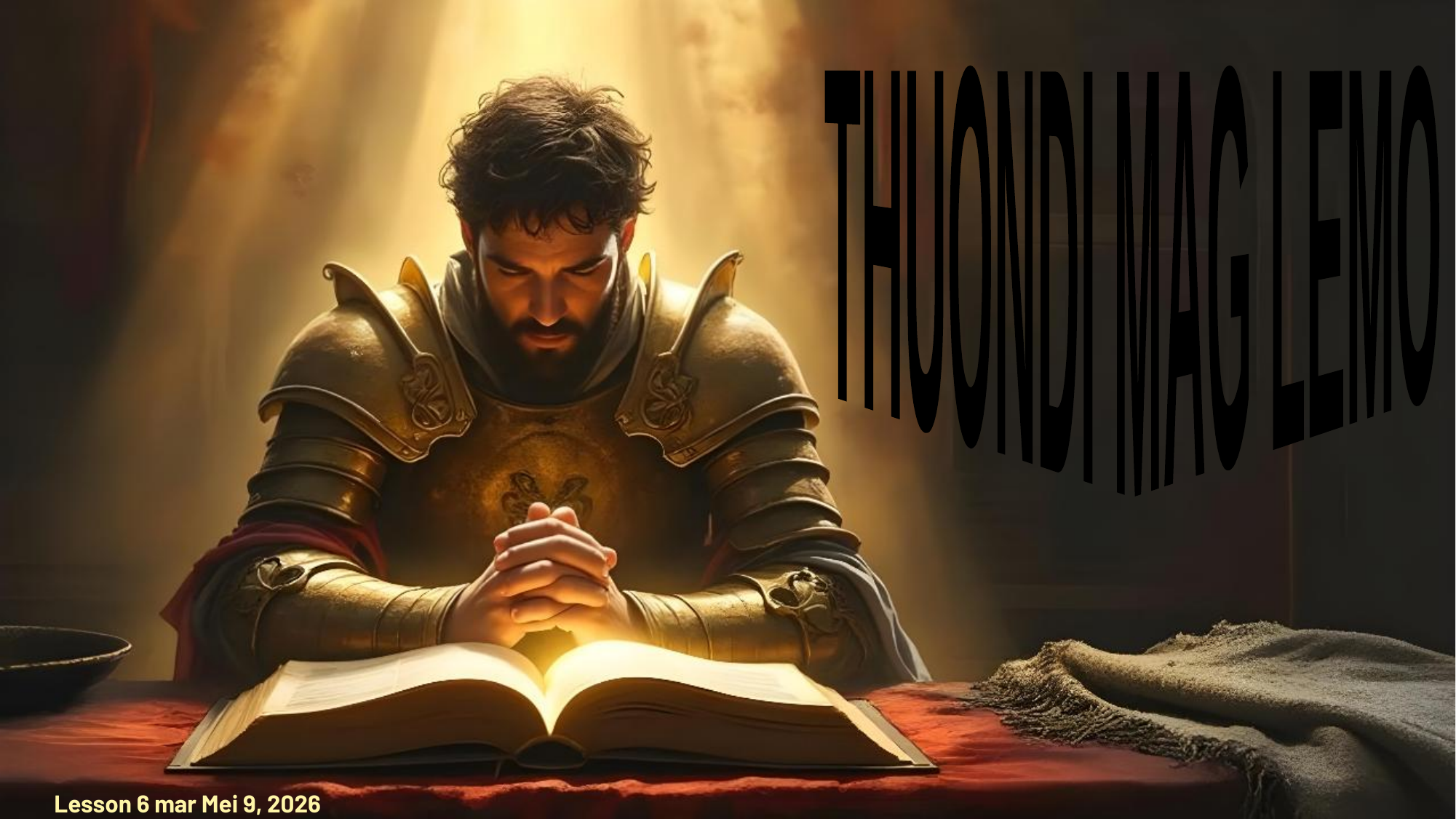

THUONDI MAG LEMO
Lesson 6 mar Mei 9, 2026